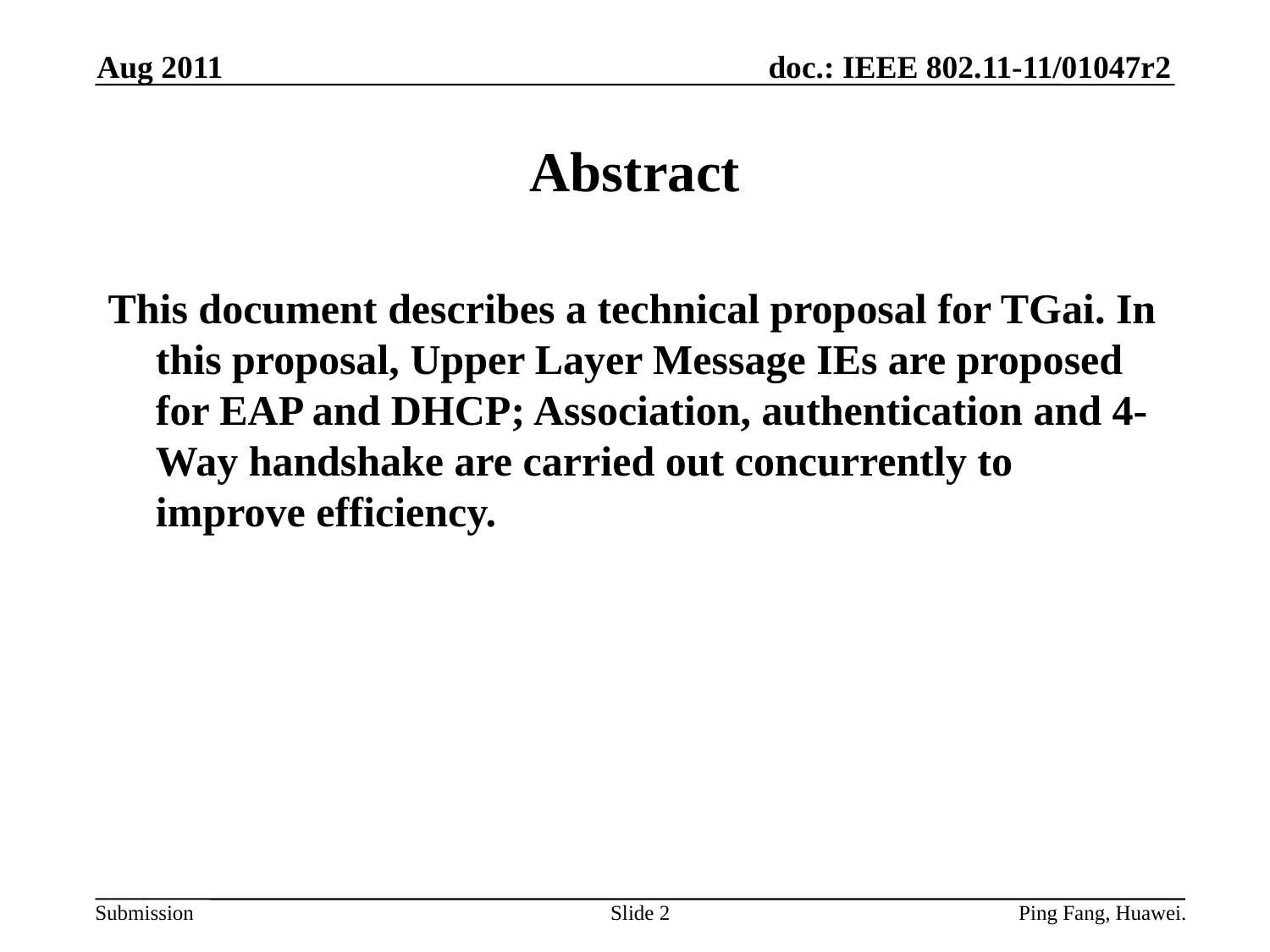

Aug 2011
# Abstract
This document describes a technical proposal for TGai. In this proposal, Upper Layer Message IEs are proposed for EAP and DHCP; Association, authentication and 4-Way handshake are carried out concurrently to improve efficiency.

Slide 2
Ping Fang, Huawei.